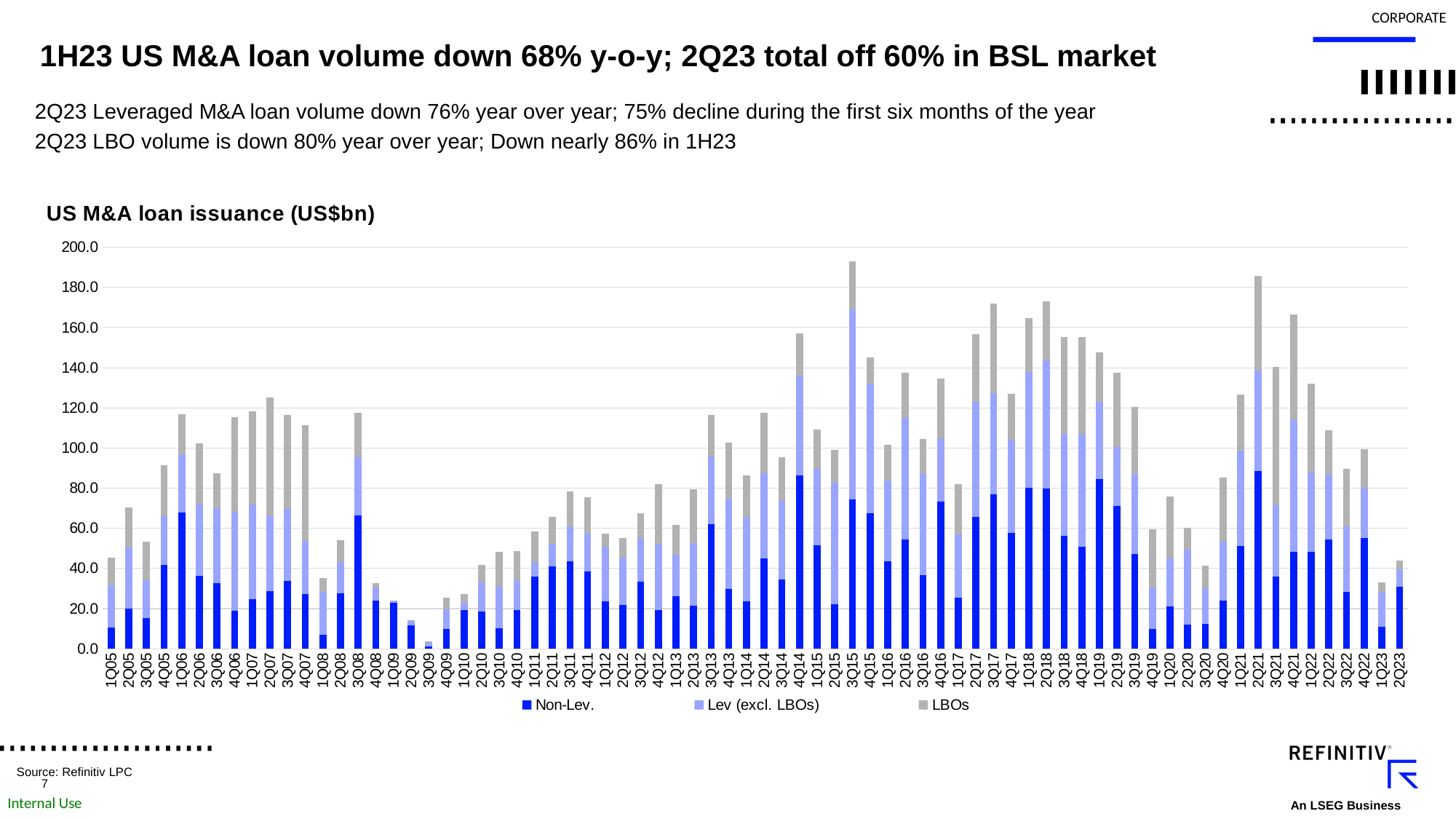

# 1H23 US M&A loan volume down 68% y-o-y; 2Q23 total off 60% in BSL market
2Q23 Leveraged M&A loan volume down 76% year over year; 75% decline during the first six months of the year
2Q23 LBO volume is down 80% year over year; Down nearly 86% in 1H23

### Chart: US M&A loan issuance (US$bn)

| Category | Non-Lev. | Lev (excl. LBOs) | LBOs |
|---|---|---|---|
| 2Q23 | 30.95379 | 8.465050000000002 | 4.4089 |
| 1Q23 | 10.85596 | 17.001858 | 5.096830000000001 |
| 4Q22 | 55.169277999999984 | 25.098208999999986 | 19.304600000000004 |
| 3Q22 | 28.50134500000001 | 32.52472900000002 | 28.659893 |
| 2Q22 | 54.604732 | 32.16836399999996 | 22.169265000000024 |
| 1Q22 | 48.462541 | 39.437570000000065 | 44.04528599999999 |
| 4Q21 | 48.29756200000002 | 65.64308400000003 | 52.71781100000006 |
| 3Q21 | 35.89131200000002 | 35.81403099999999 | 68.53050000000007 |
| 2Q21 | 88.58143600000002 | 50.10969200000004 | 47.03010000000002 |
| 1Q21 | 51.35581399999999 | 47.22026999999998 | 28.051700000000004 |
| 4Q20 | 24.084936000000006 | 29.414725999999938 | 31.720400000000005 |
| 3Q20 | 12.272093 | 17.908873000000018 | 11.091225000000005 |
| 2Q20 | 12.153723 | 37.138266999999985 | 10.908600000000003 |
| 1Q20 | 21.02513 | 23.84110800000006 | 31.012725999999997 |
| 4Q19 | 9.6849125 | 20.711258584929993 | 29.073650780644 |
| 3Q19 | 47.1455945 | 39.86891400349999 | 33.51131914118 |
| 2Q19 | 70.98876658955 | 29.439749106949996 | 37.041433972 |
| 1Q19 | 84.41345 | 38.619797701 | 24.70415 |
| 4Q18 | 50.913780170608 | 55.75917594591 | 48.68918123 |
| 3Q18 | 56.357187547132696 | 50.8431739870654 | 48.178413714811796 |
| 2Q18 | 79.9681156146548 | 63.59096391383802 | 29.48373 |
| 1Q18 | 80.28627 | 57.5529019454391 | 26.8567 |
| 4Q17 | 57.638968 | 46.314291321684394 | 22.936686999372 |
| 3Q17 | 76.890814097907 | 50.398758699999995 | 44.5441208175998 |
| 2Q17 | 65.844 | 57.107434449409 | 33.589163 |
| 1Q17 | 25.504 | 31.36049396821639 | 25.173175 |
| 4Q16 | 73.43799 | 31.29084328288 | 29.920853560233102 |
| 3Q16 | 36.545313 | 50.387129 | 17.669185582352 |
| 2Q16 | 54.544 | 60.51626174741311 | 22.307207665015103 |
| 1Q16 | 43.45344 | 40.400878821 | 17.933292 |
| 4Q15 | 67.414365 | 64.53097299999999 | 13.11441 |
| 3Q15 | 74.367945 | 94.6312375 | 24.044497590936803 |
| 2Q15 | 22.1025 | 60.45391186277 | 16.42865 |
| 1Q15 | 51.44623 | 38.014772263000005 | 19.7857085 |
| 4Q14 | 86.500675 | 49.571213796795504 | 21.132025 |
| 3Q14 | 34.5974325 | 38.937636292399596 | 22.07479397014 |
| 2Q14 | 44.8455 | 42.694221760000005 | 30.12092 |
| 1Q14 | 23.6715 | 41.563770150470006 | 21.244575133600502 |
| 4Q13 | 29.76375 | 45.1679595167886 | 27.76235036 |
| 3Q13 | 62.085 | 33.830261001 | 20.4456457701386 |
| 2Q13 | 21.397 | 31.090880833537398 | 27.1021225 |
| 1Q13 | 26.2435 | 20.436319462818503 | 15.18635 |
| 4Q12 | 19.318 | 32.5026745823934 | 30.354404 |
| 3Q12 | 33.4924108177088 | 21.62638 | 12.30931 |
| 2Q12 | 21.7981 | 23.7627375 | 9.563725 |
| 1Q12 | 23.52572 | 27.116299998404 | 6.72404 |
| 4Q11 | 38.642 | 18.74749965 | 18.2054755 |
| 3Q11 | 43.7007125 | 17.092774718279998 | 17.48005 |
| 2Q11 | 40.8693048632051 | 11.284799999999999 | 13.4943 |
| 1Q11 | 36.05396 | 6.693304000000001 | 15.681270113402 |
| 4Q10 | 19.3481055776893 | 14.443651 | 14.8992 |
| 3Q10 | 10.1868982984165 | 20.679669999999998 | 17.31793789 |
| 2Q10 | 18.6198 | 14.458137326437598 | 8.684455 |
| 1Q10 | 19.189 | 3.855847998509499 | 4.143125 |
| 4Q09 | 9.7235 | 9.82715 | 5.98 |
| 3Q09 | 1.1969304622476 | 1.7942668 | 0.6 |
| 2Q09 | 11.62 | 2.1012 | 0.59 |
| 1Q09 | 22.957 | 0.6257625 | 0.35 |
| 4Q08 | 24.08 | 6.5100999999999996 | 2.236025 |
| 3Q08 | 66.257654 | 29.085107999999998 | 22.3278937487106 |
| 2Q08 | 27.67 | 15.539916667 | 10.7894 |
| 1Q08 | 7.115 | 21.04627666 | 6.941640485 |
| 4Q07 | 27.316465 | 26.319712647449492 | 57.8194186262467 |
| 3Q07 | 33.60878 | 36.2268983262467 | 46.5118727166512 |
| 2Q07 | 28.566635301542703 | 37.35263860532298 | 59.1982125 |
| 1Q07 | 24.5604131000233 | 47.321406386 | 46.3789501214659 |
| 4Q06 | 18.9427594021424 | 49.412600801797105 | 46.8377935 |
| 3Q06 | 32.792 | 37.2230126389979 | 17.55332585 |
| 2Q06 | 36.2443 | 35.953916455694895 | 30.1215581 |
| 1Q06 | 67.69709600003 | 29.0971739462593 | 20.0165635 |
| 4Q05 | 41.79 | 24.116920000000004 | 25.65308 |
| 3Q05 | 15.19 | 18.915289 | 19.254711 |
| 2Q05 | 20.19 | 30.250165000000003 | 19.919835 |
| 1Q05 | 10.66 | 20.949371198323803 | 13.8306288016762 |
Source: Refinitiv LPC